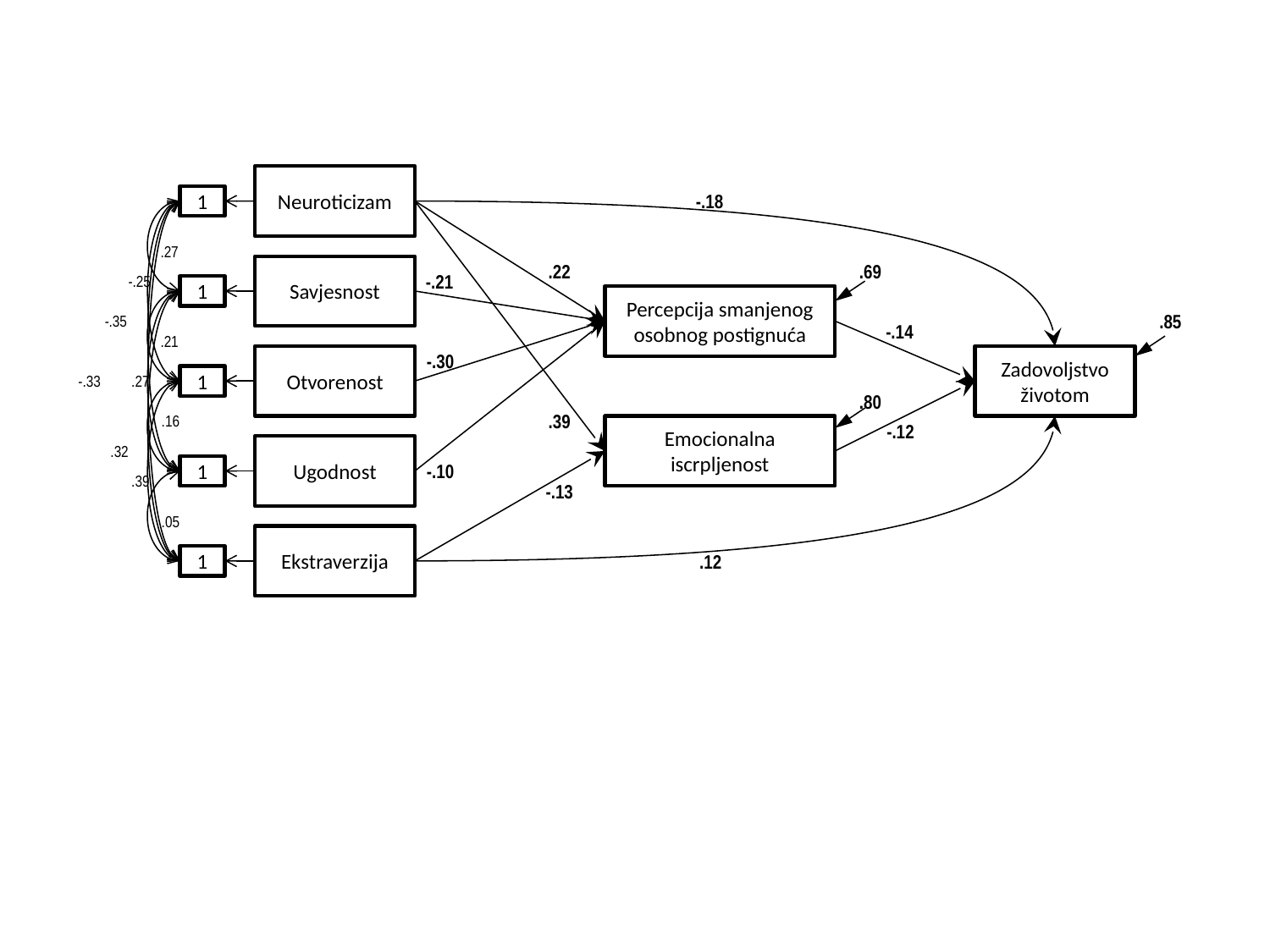

Neuroticizam
1
-.18
.27
Savjesnost
.22
.69
-.25
-.21
1
Percepcija smanjenog osobnog postignuća
-.35
.85
-.14
.21
Otvorenost
-.30
Zadovoljstvo životom
-.33
.27
1
.80
.16
.39
Emocionalna iscrpljenost
-.12
.32
Ugodnost
1
-.10
.39
-.13
.05
Ekstraverzija
1
.12